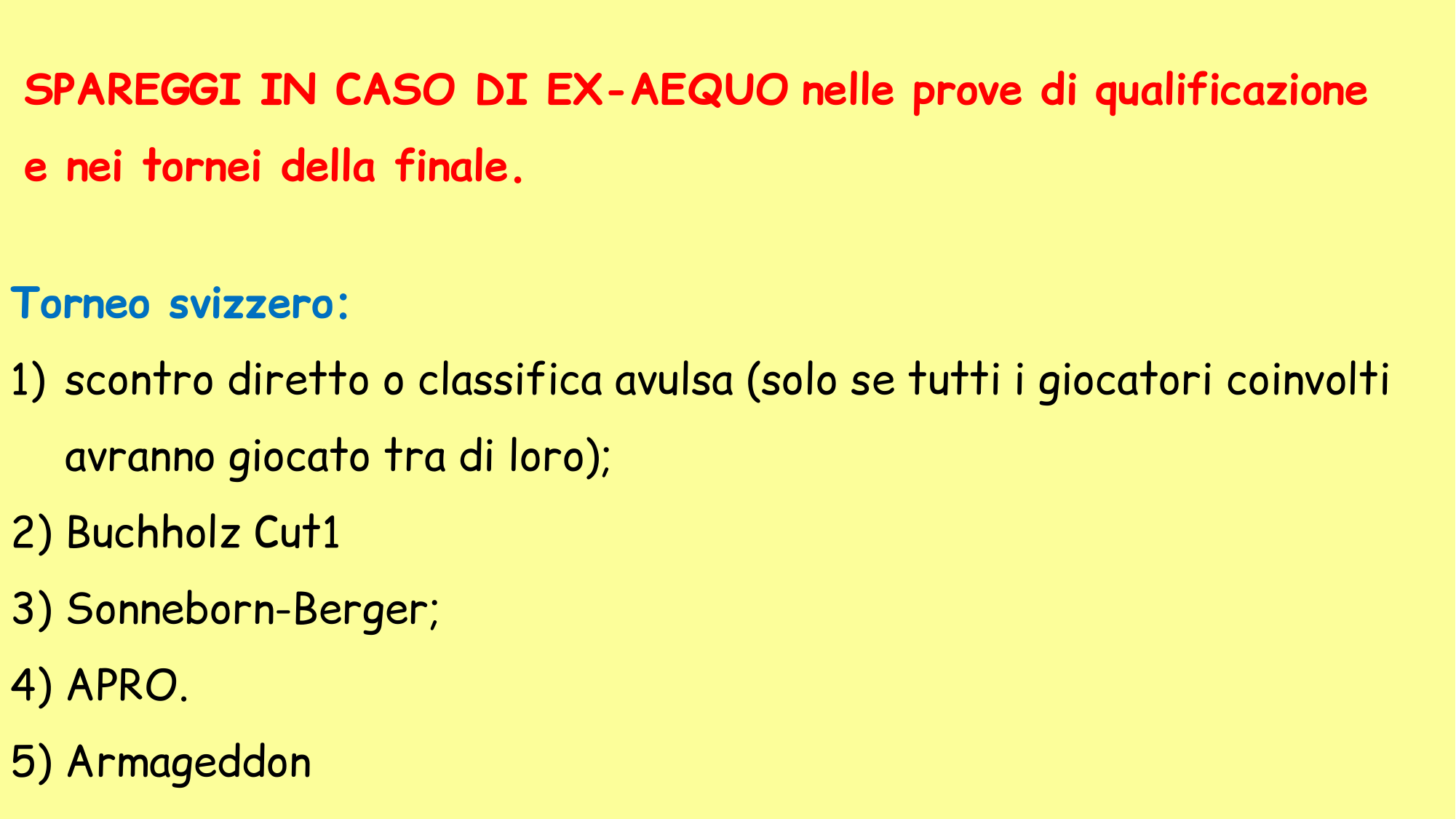

SPAREGGI IN CASO DI EX-AEQUO nelle prove di qualificazione e nei tornei della finale.
Torneo svizzero:
scontro diretto o classifica avulsa (solo se tutti i giocatori coinvolti avranno giocato tra di loro);
Buchholz Cut1
Sonneborn-Berger;
APRO.
Armageddon